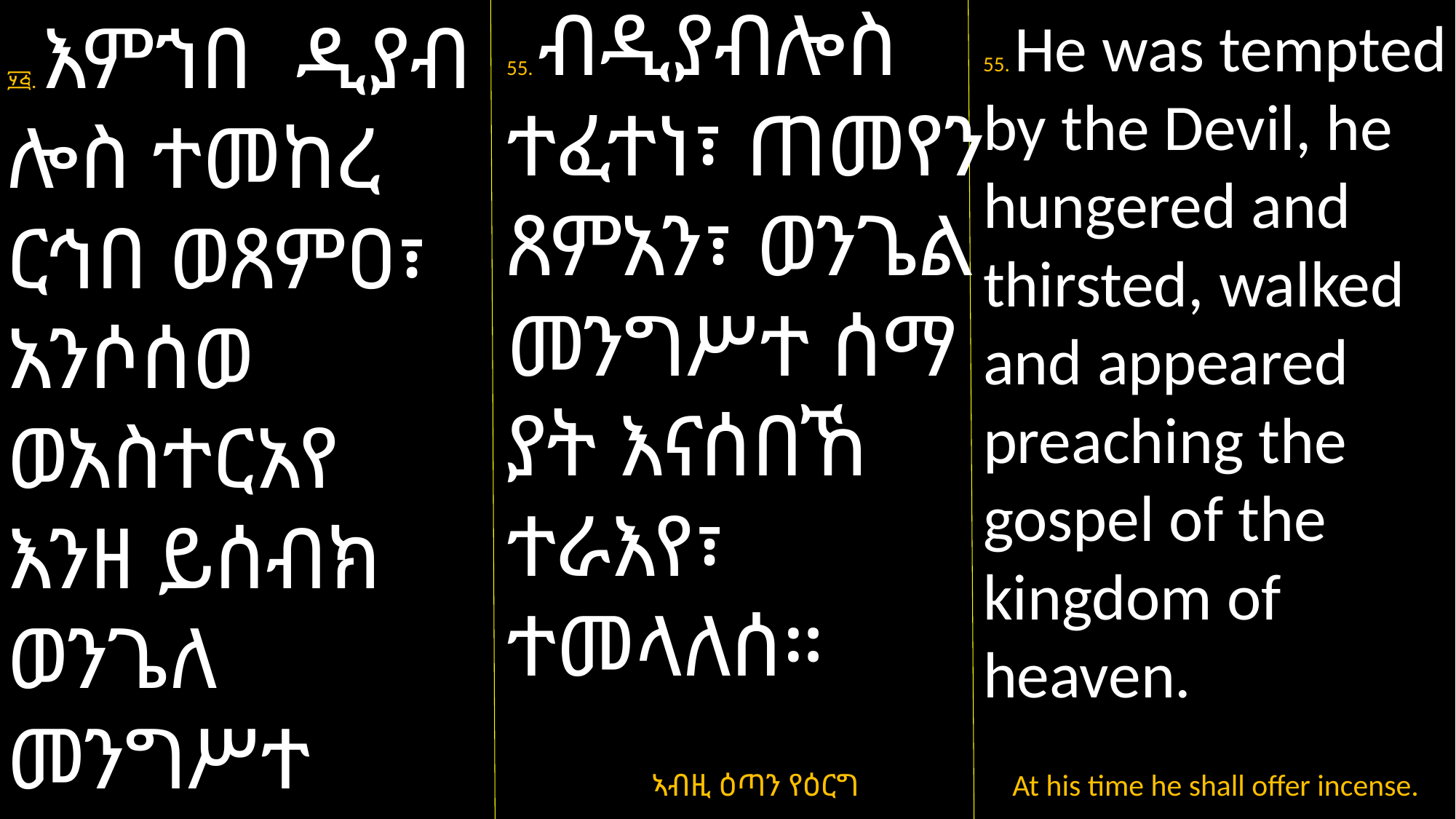

55. ብዲያብሎስ ተፈተነ፣ ጠመየን ጸምአን፣ ወንጌል መንግሥተ ሰማ
ያት እናሰበኸ ተራእየ፣ ተመላለሰ።

ኣብዚ ዕጣን የዕርግ
፶፭. እምኀበ  ዲያብ
ሎስ ተመከረ ርኅበ ወጸምዐ፣ አንሶሰወ ወአስተርአየ እንዘ ይሰብክ ወንጌለ መንግሥተ ሰማያት።

በዝየ ዕርገተ ዕጣን
55. He was tempted by the Devil, he hungered and thirsted, walked and appeared preaching the gospel of the kingdom of heaven.

At his time he shall offer incense.